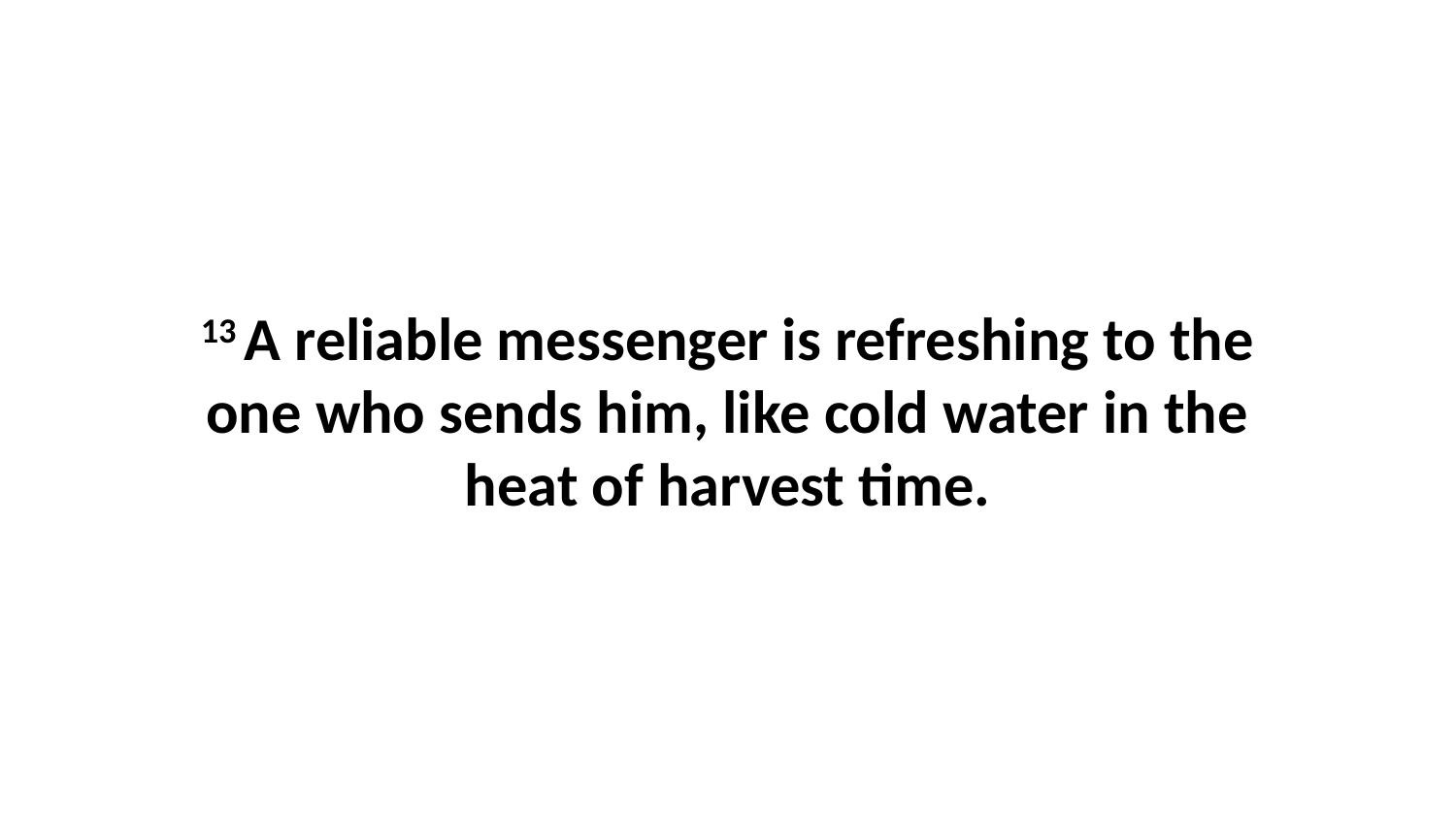

13 A reliable messenger is refreshing to the one who sends him, like cold water in the heat of harvest time.